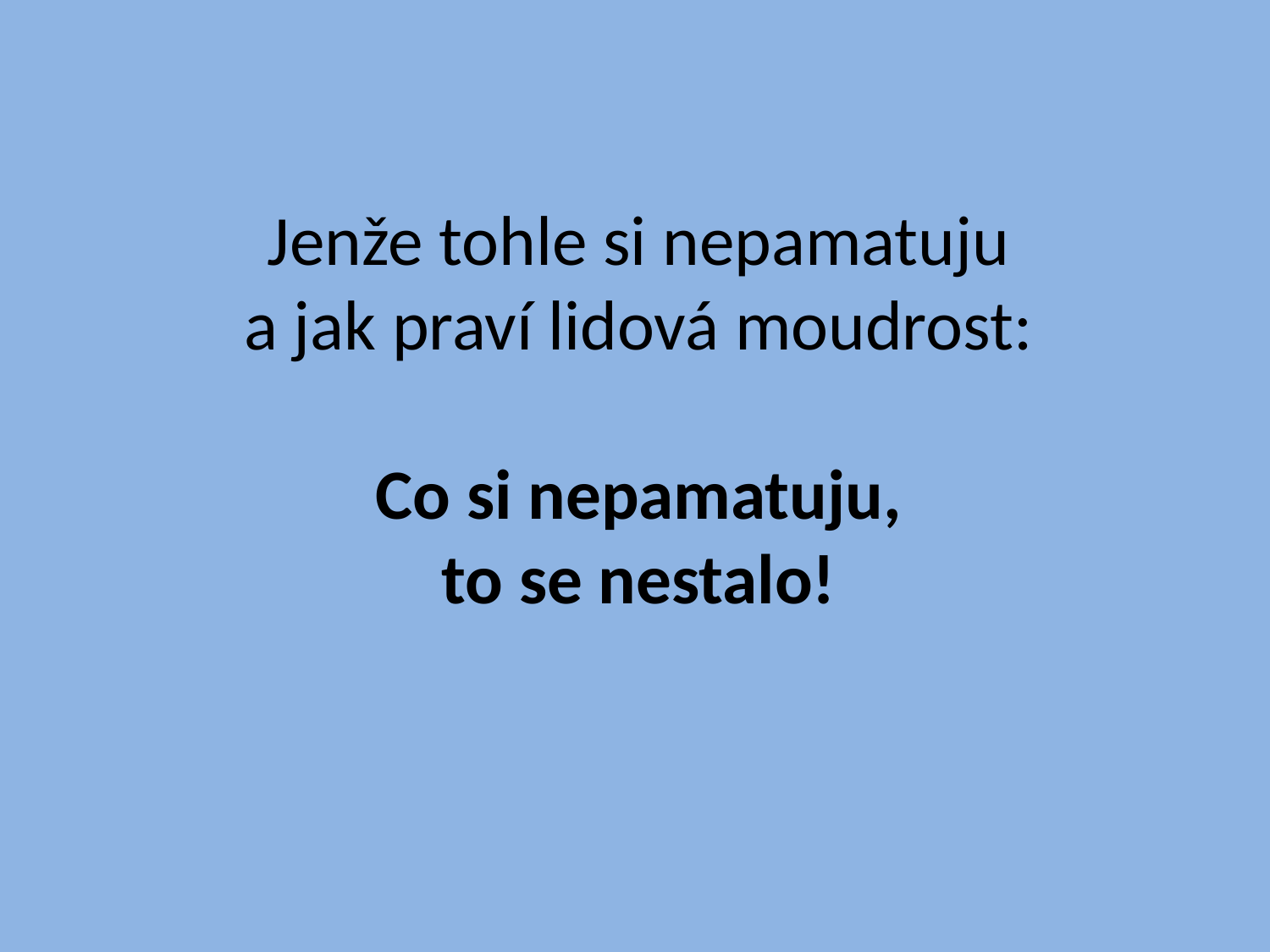

Jenže tohle si nepamatuju
a jak praví lidová moudrost:

Co si nepamatuju,
to se nestalo!